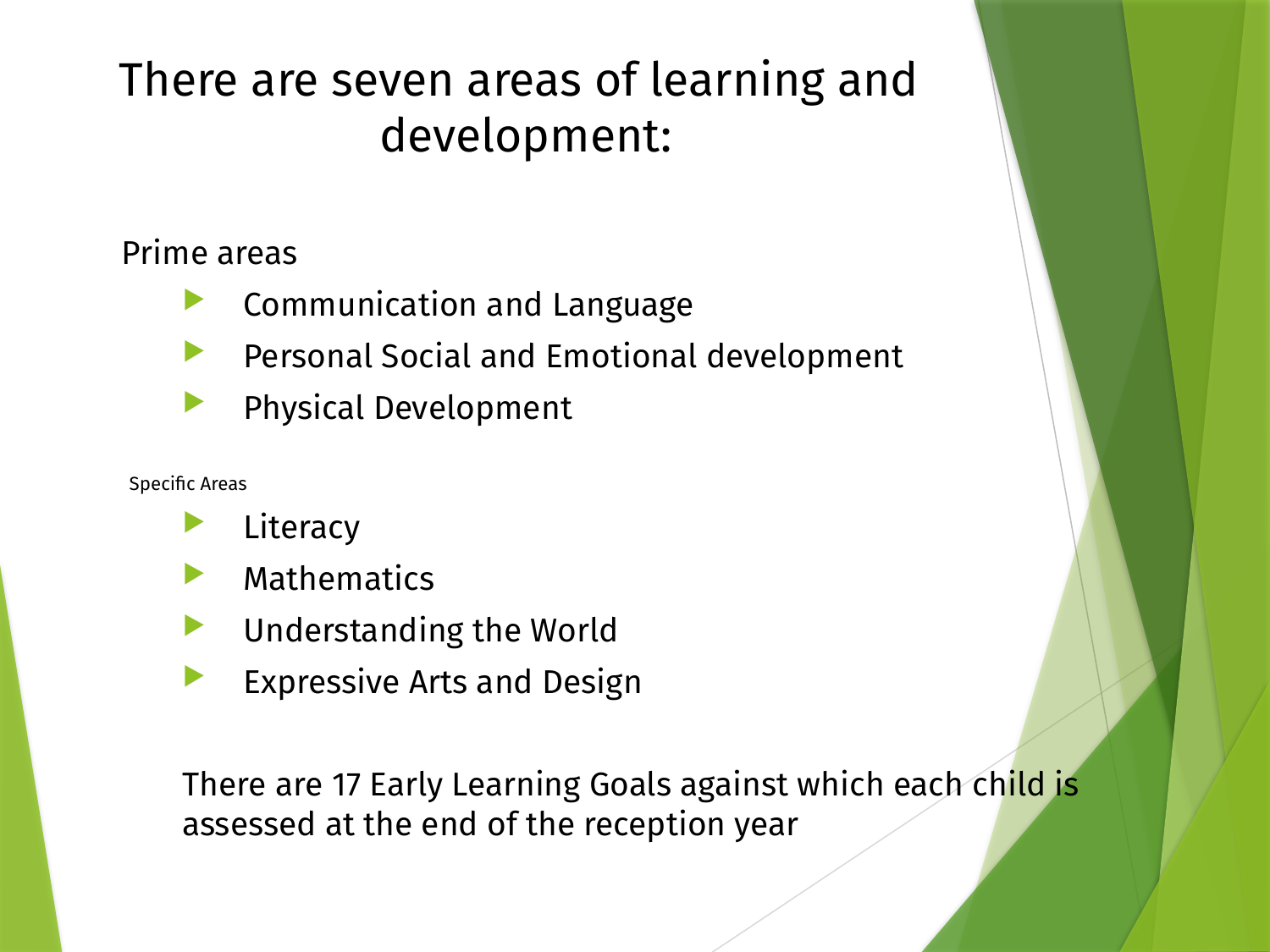

# There are seven areas of learning and  development:
Prime areas
Communication and Language
Personal Social and Emotional development
Physical Development

Specific Areas
Literacy
Mathematics
Understanding the World
Expressive Arts and Design

There are 17 Early Learning Goals against which each child is assessed at the end of the reception year